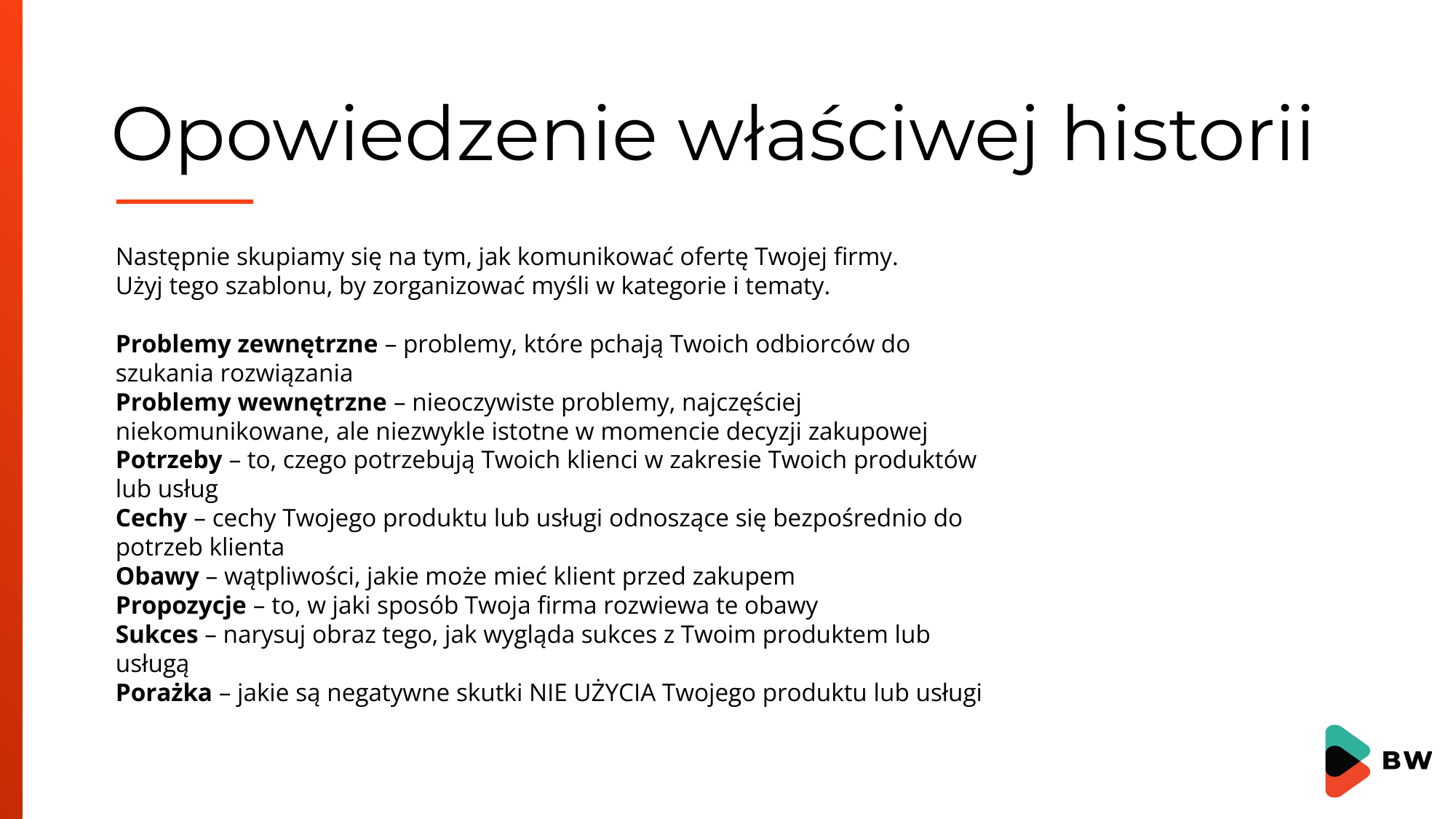

# Opowiedzenie właściwej historii
Następnie skupiamy się na tym, jak komunikować ofertę Twojej firmy.
Użyj tego szablonu, by zorganizować myśli w kategorie i tematy.

Problemy zewnętrzne – problemy, które pchają Twoich odbiorców do szukania rozwiązania
Problemy wewnętrzne – nieoczywiste problemy, najczęściej niekomunikowane, ale niezwykle istotne w momencie decyzji zakupowej
Potrzeby – to, czego potrzebują Twoich klienci w zakresie Twoich produktów lub usług
Cechy – cechy Twojego produktu lub usługi odnoszące się bezpośrednio do potrzeb klienta
Obawy – wątpliwości, jakie może mieć klient przed zakupem
Propozycje – to, w jaki sposób Twoja firma rozwiewa te obawy
Sukces – narysuj obraz tego, jak wygląda sukces z Twoim produktem lub usługą
Porażka – jakie są negatywne skutki NIE UŻYCIA Twojego produktu lub usługi